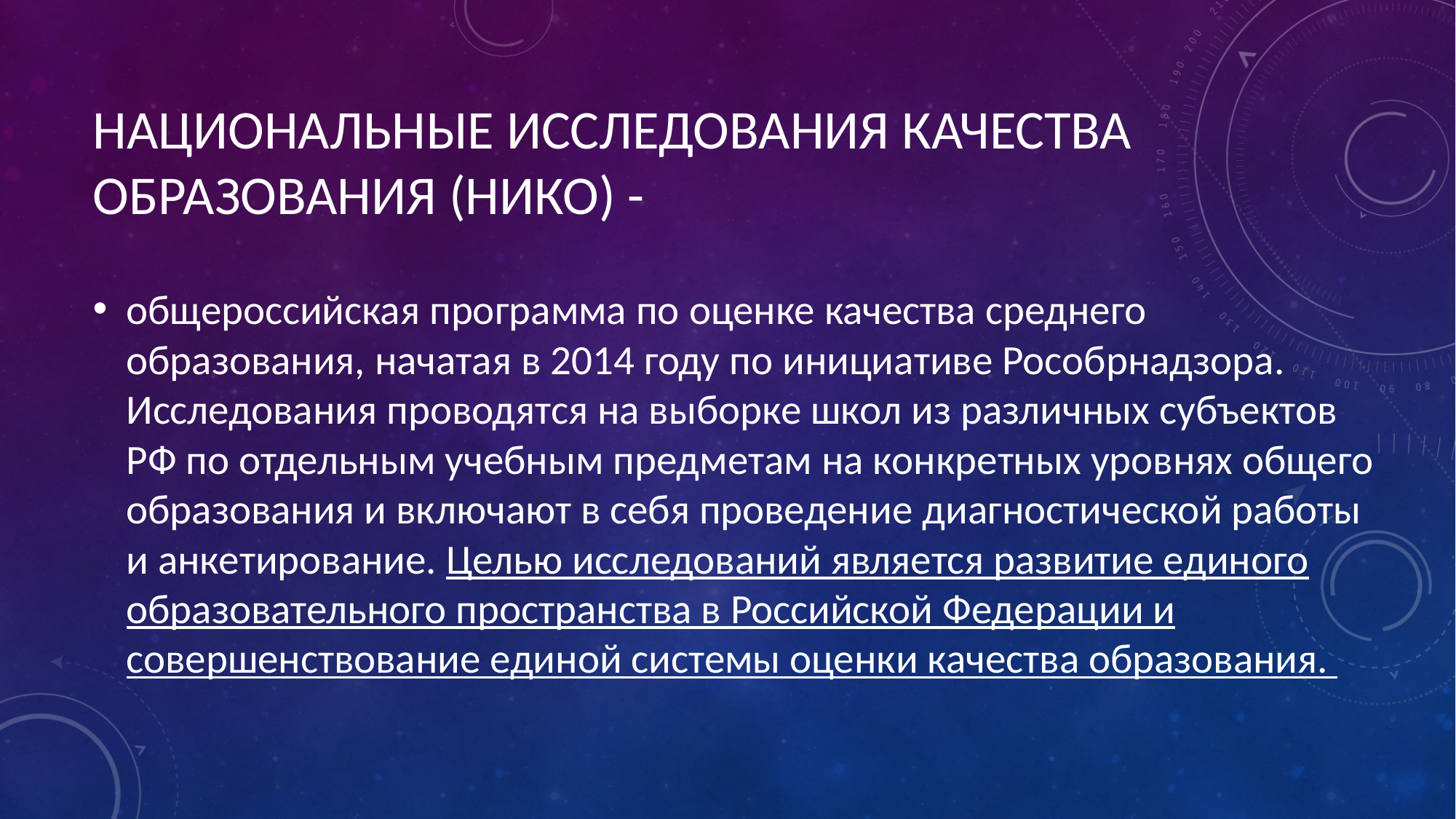

# Национальные исследования качества образования (НИКО) -
общероссийская программа по оценке качества среднего образования, начатая в 2014 году по инициативе Рособрнадзора. Исследования проводятся на выборке школ из различных субъектов РФ по отдельным учебным предметам на конкретных уровнях общего образования и включают в себя проведение диагностической работы и анкетирование. Целью исследований является развитие единого образовательного пространства в Российской Федерации и совершенствование единой системы оценки качества образования.